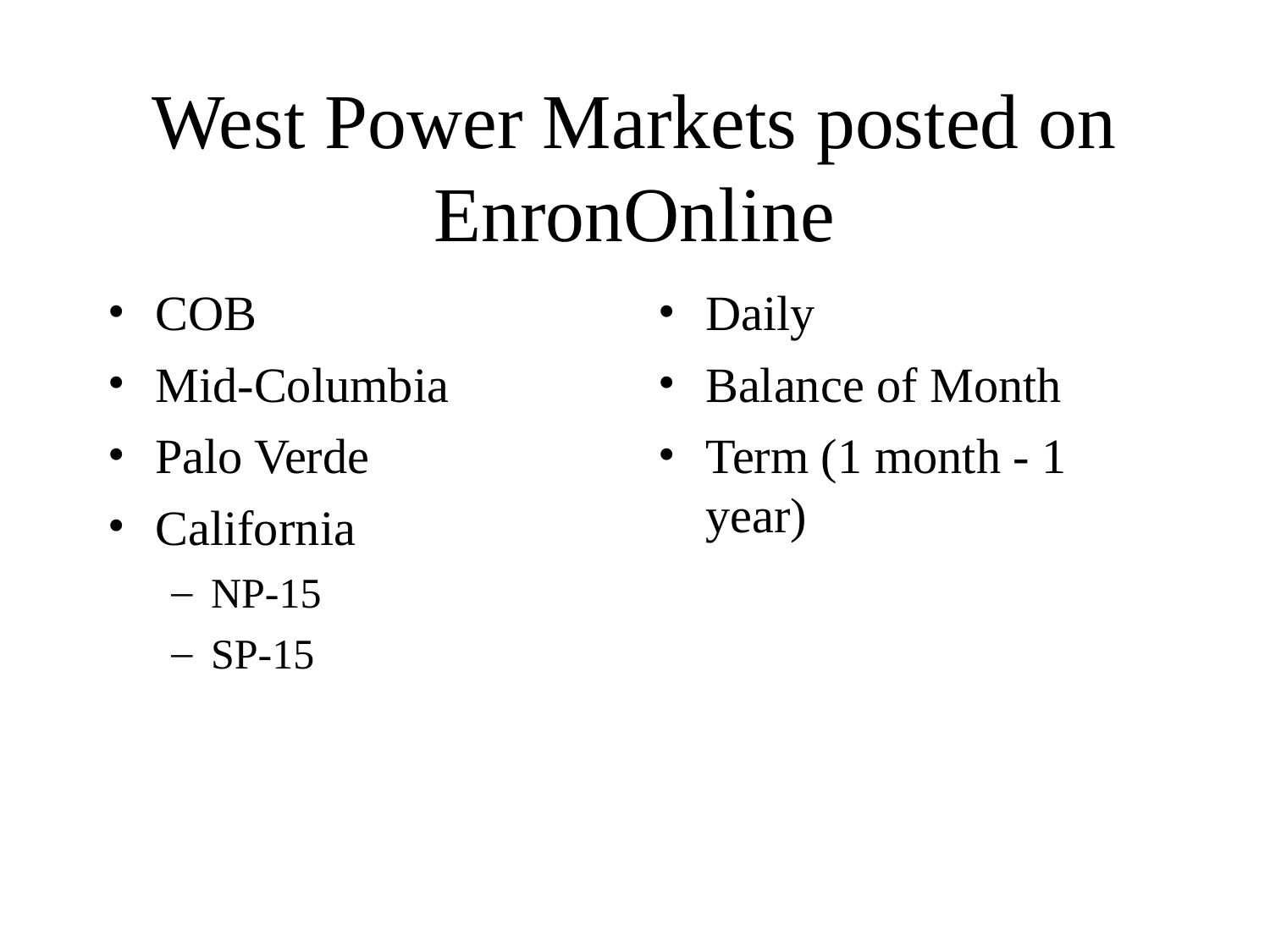

# West Power Markets posted on EnronOnline
COB
Mid-Columbia
Palo Verde
California
NP-15
SP-15
Daily
Balance of Month
Term (1 month - 1 year)